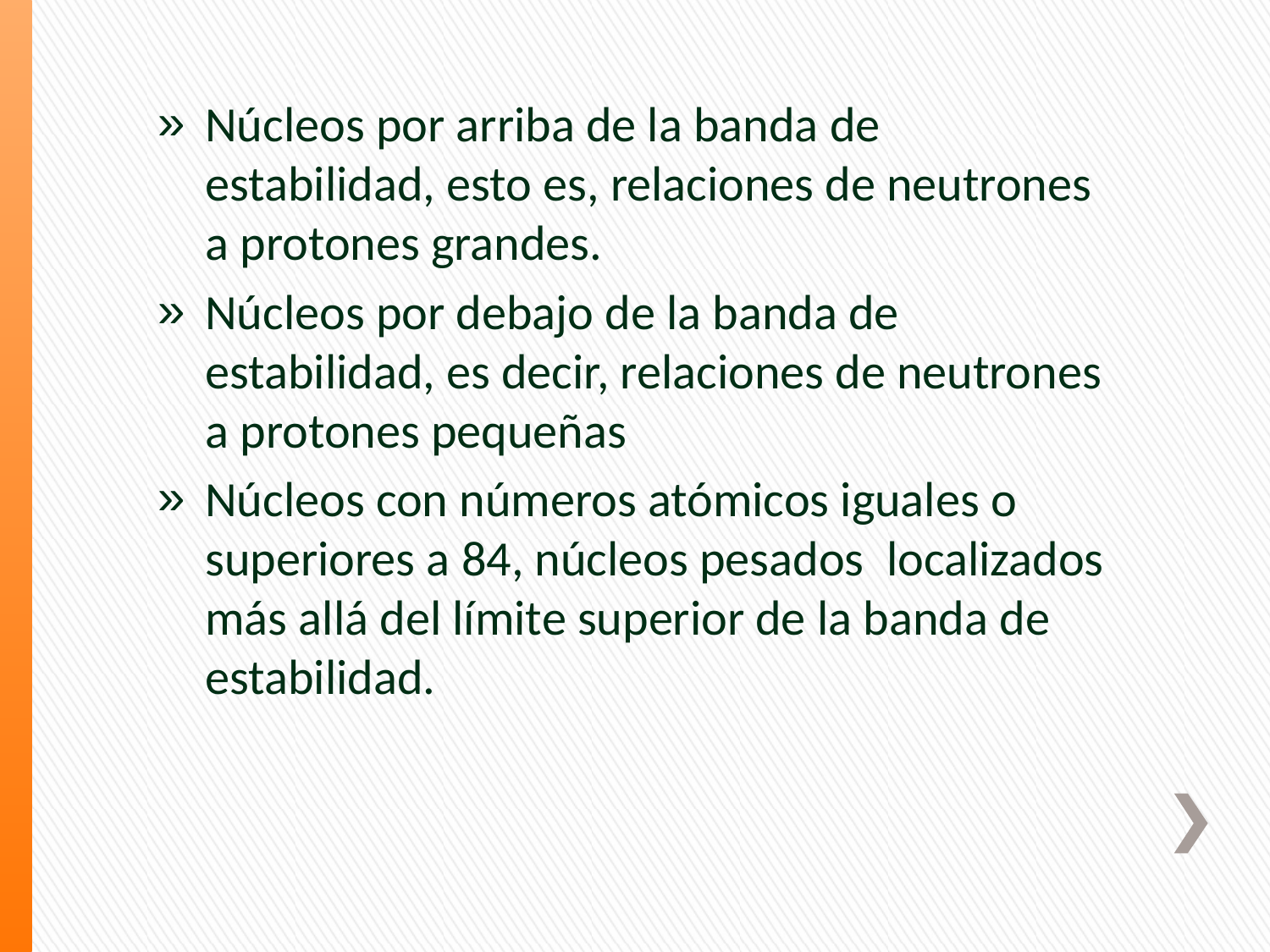

Núcleos por arriba de la banda de  estabilidad, esto es, relaciones de neutrones a protones grandes.
Núcleos por debajo de la banda de estabilidad, es decir, relaciones de neutrones a protones pequeñas
Núcleos con números atómicos iguales o superiores a 84, núcleos pesados  localizados más allá del límite superior de la banda de estabilidad.